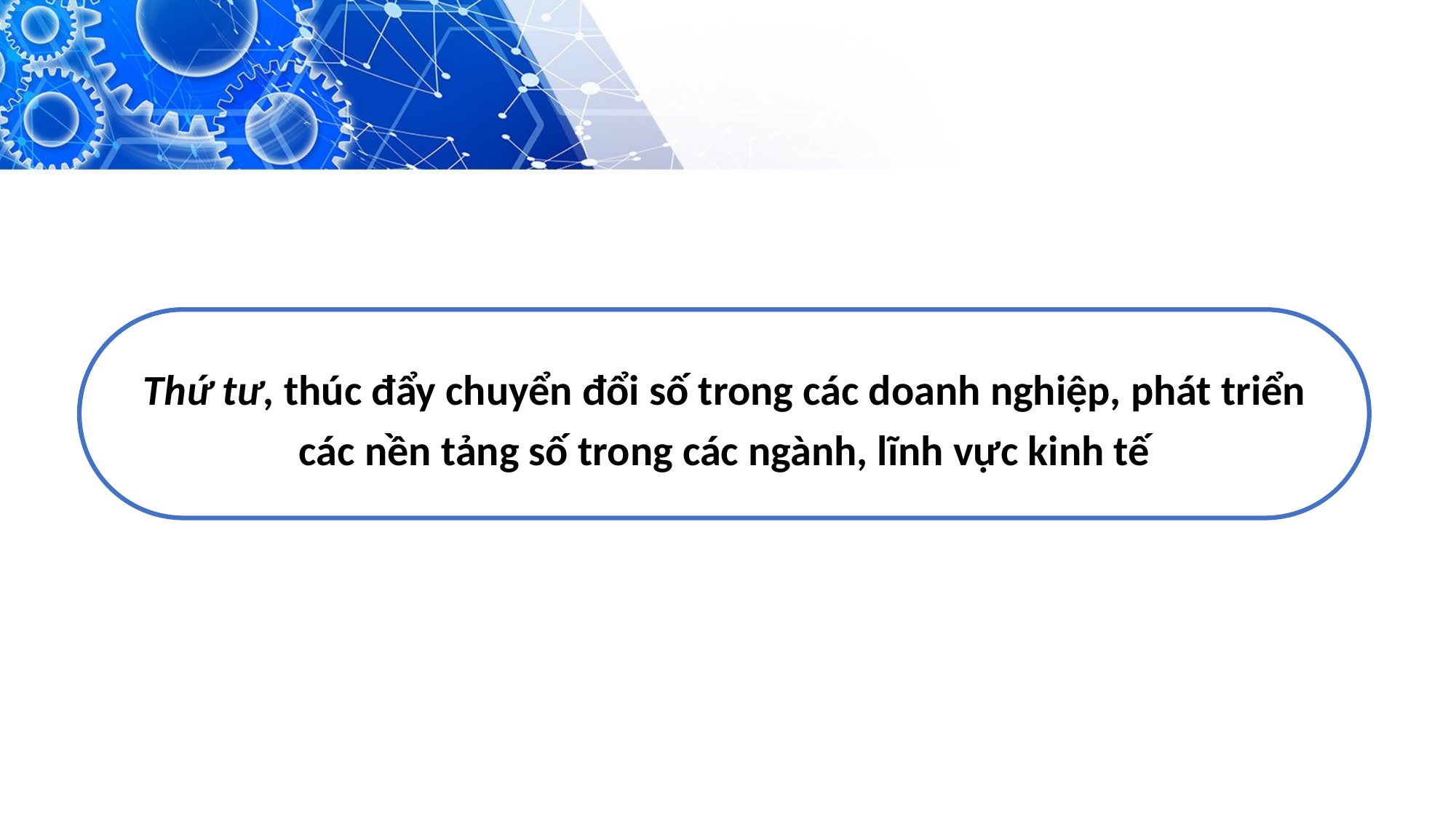

Thứ tư, thúc đẩy chuyển đổi số trong các doanh nghiệp, phát triển các nền tảng số trong các ngành, lĩnh vực kinh tế